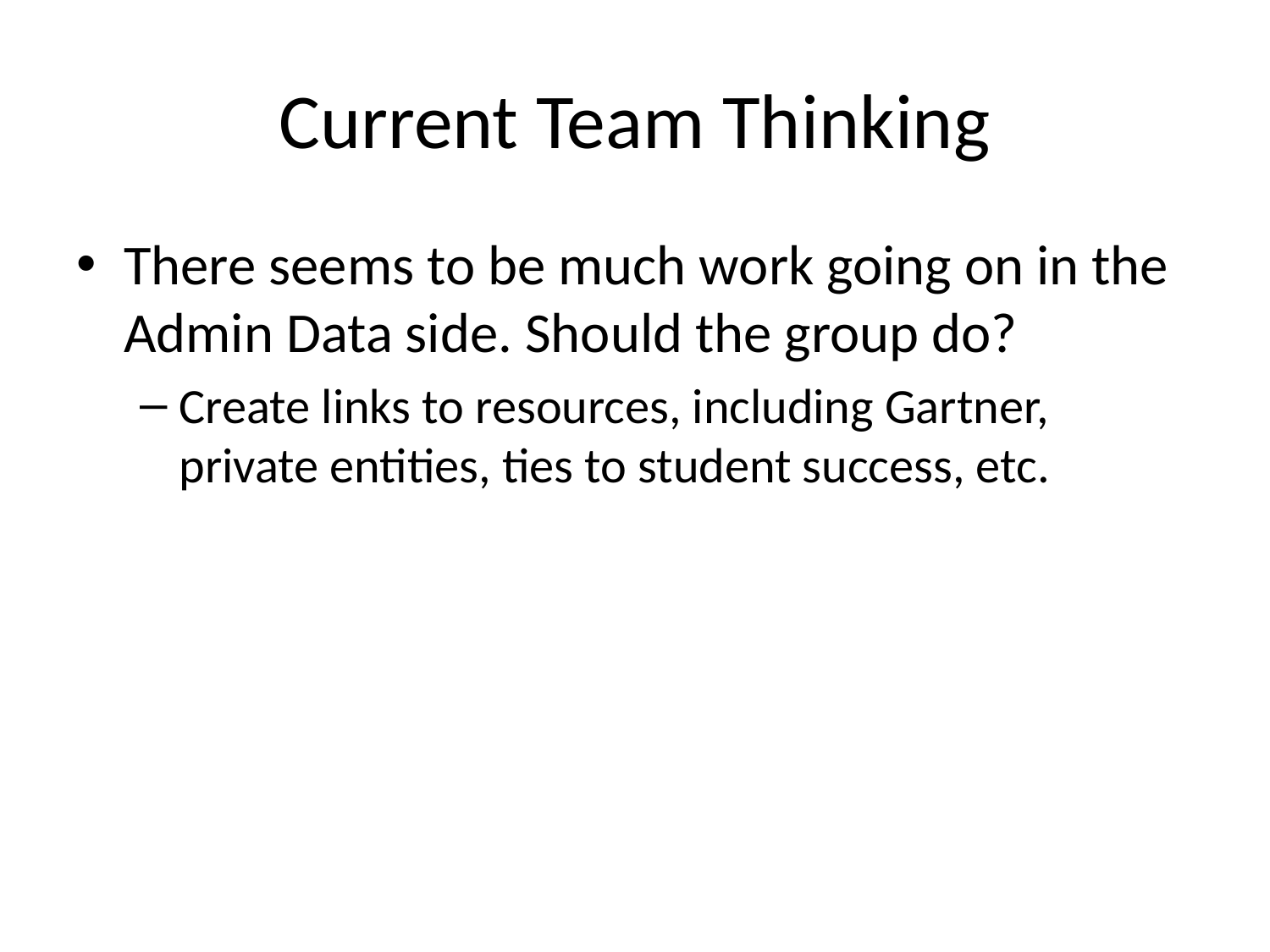

# Current Team Thinking
There seems to be much work going on in the Admin Data side. Should the group do?
Create links to resources, including Gartner, private entities, ties to student success, etc.